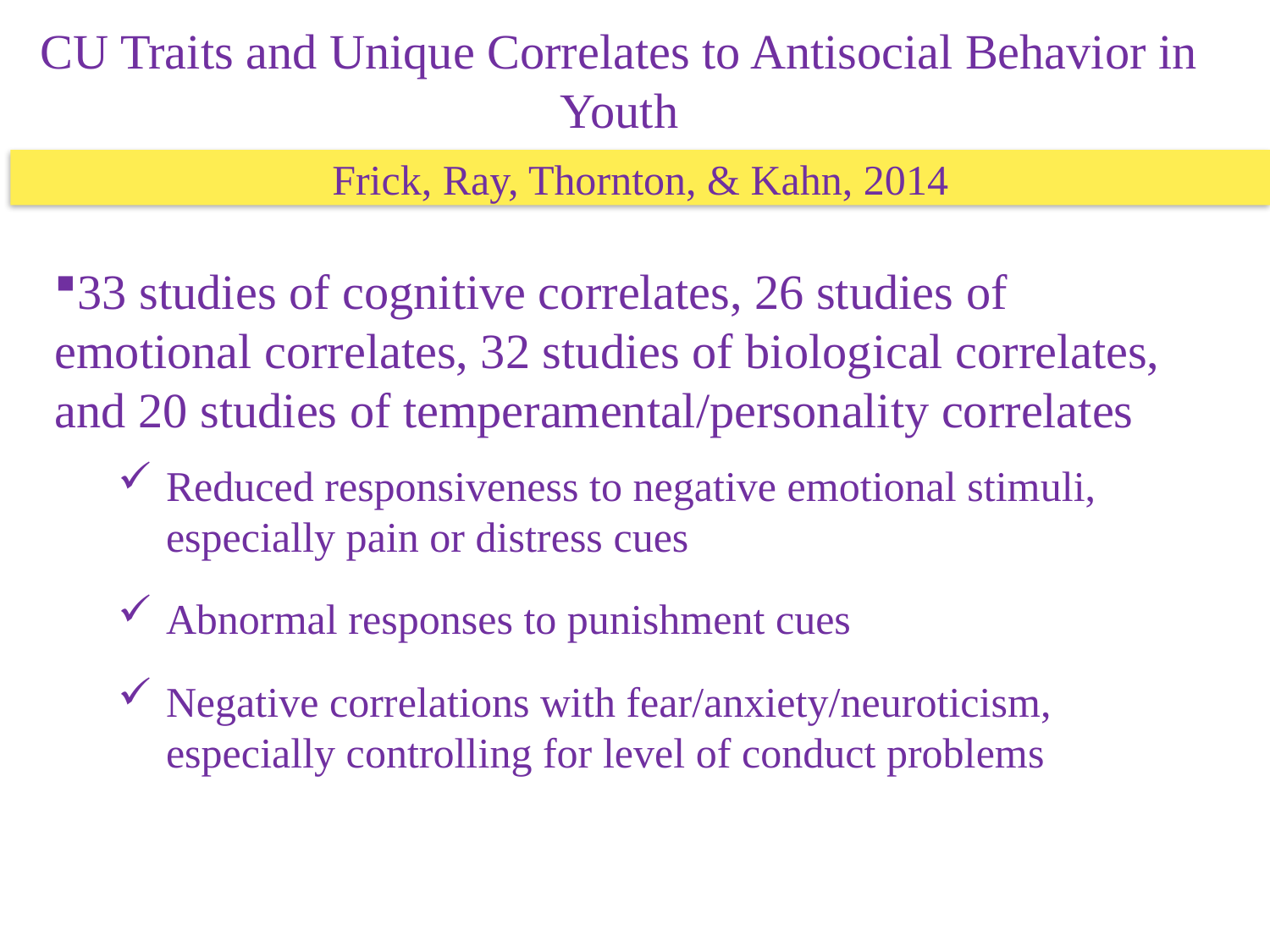

# CU Traits and Unique Correlates to Antisocial Behavior in Youth
Frick, Ray, Thornton, & Kahn, 2014
33 studies of cognitive correlates, 26 studies of emotional correlates, 32 studies of biological correlates, and 20 studies of temperamental/personality correlates
Reduced responsiveness to negative emotional stimuli, especially pain or distress cues
Abnormal responses to punishment cues
Negative correlations with fear/anxiety/neuroticism, especially controlling for level of conduct problems